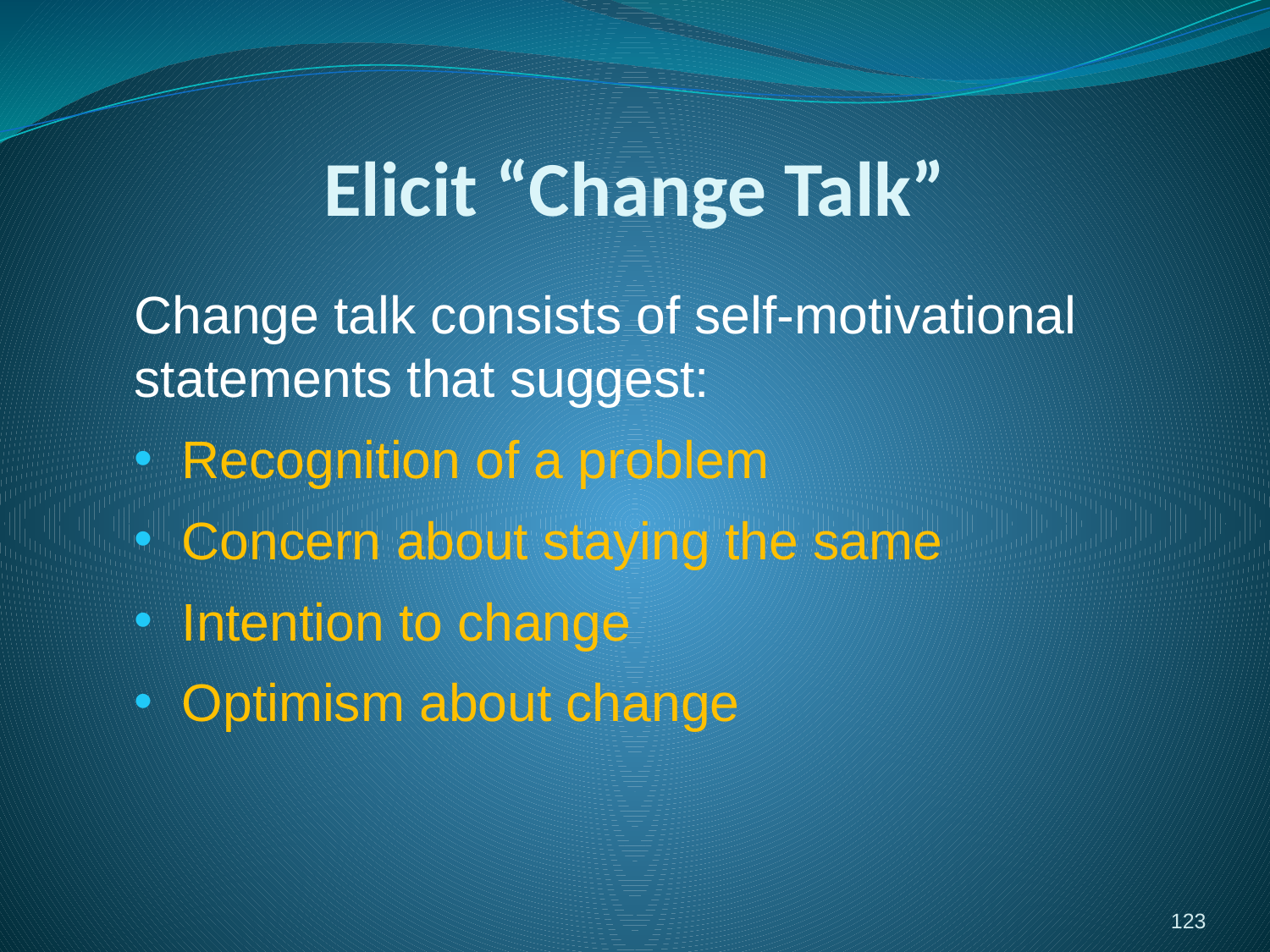

# Elicit “Change Talk”
Change talk consists of self-motivational statements that suggest:
Recognition of a problem
Concern about staying the same
Intention to change
Optimism about change
123